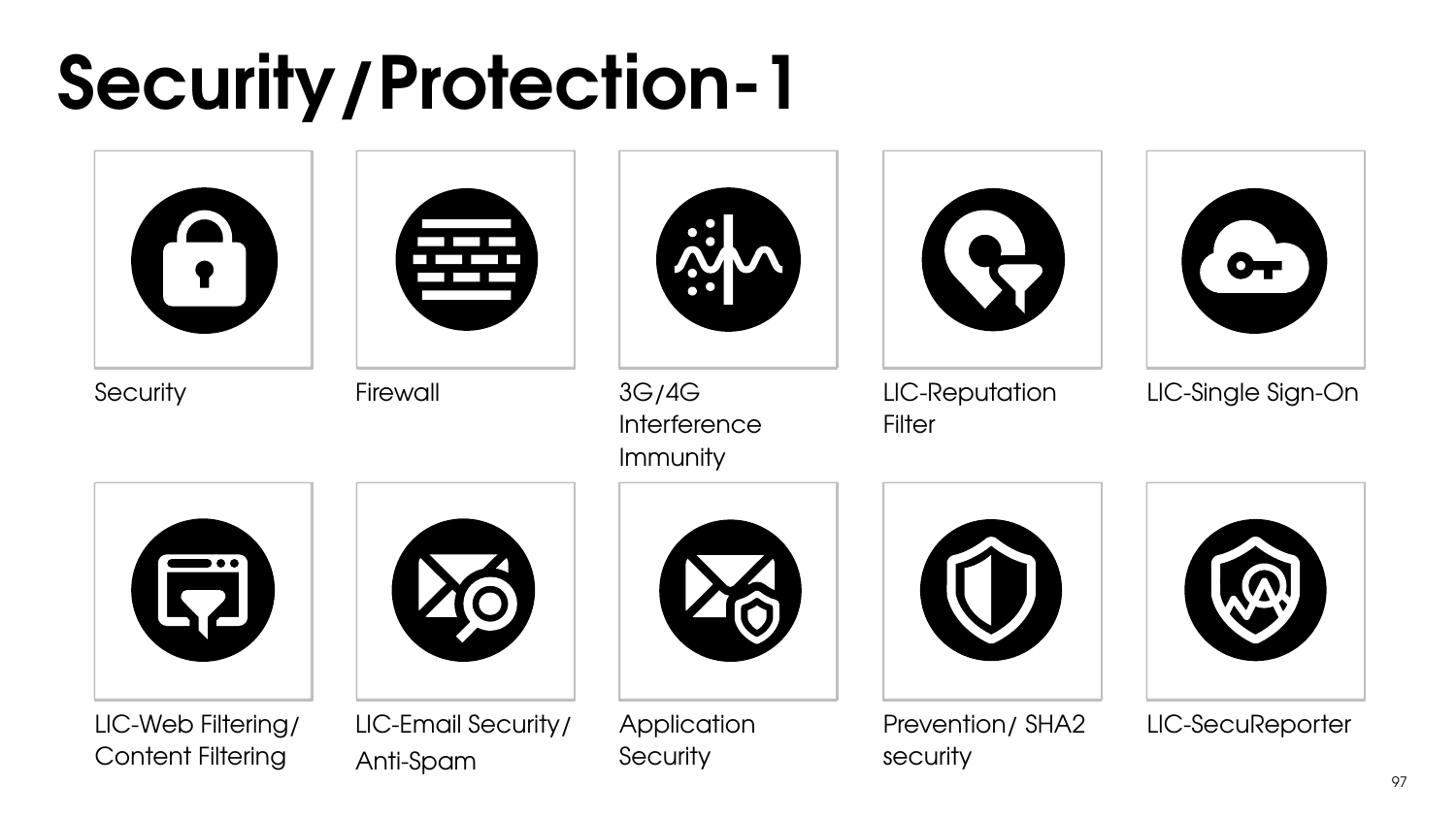

# Security/Protection-1

Security
Firewall
3G/4G Interference Immunity
LIC-Reputation Filter
LIC-Single Sign-On

LIC-Web Filtering/ Content Filtering
LIC-Email Security/
Anti-Spam
Application Security
Prevention/ SHA2  security
LIC-SecuReporter